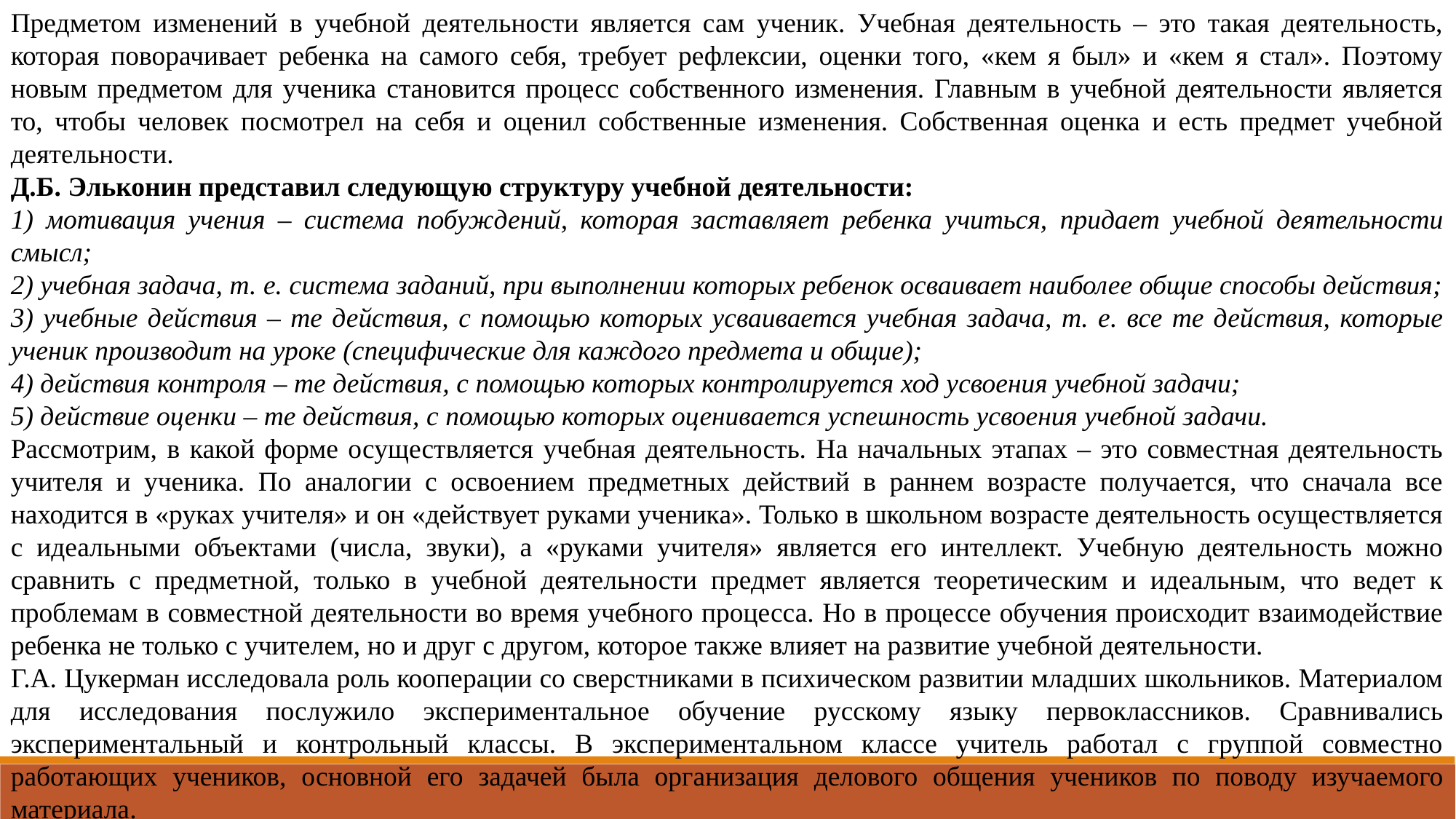

Предметом изменений в учебной деятельности является сам ученик. Учебная деятельность – это такая деятельность, которая поворачивает ребенка на самого себя, требует рефлексии, оценки того, «кем я был» и «кем я стал». Поэтому новым предметом для ученика становится процесс собственного изменения. Главным в учебной деятельности является то, чтобы человек посмотрел на себя и оценил собственные изменения. Собственная оценка и есть предмет учебной деятельности.
Д.Б. Эльконин представил следующую структуру учебной деятельности:
1) мотивация учения – система побуждений, которая заставляет ребенка учиться, придает учебной деятельности смысл;
2) учебная задача, т. е. система заданий, при выполнении которых ребенок осваивает наиболее общие способы действия;
3) учебные действия – те действия, с помощью которых усваивается учебная задача, т. е. все те действия, которые ученик производит на уроке (специфические для каждого предмета и общие);
4) действия контроля – те действия, с помощью которых контролируется ход усвоения учебной задачи;
5) действие оценки – те действия, с помощью которых оценивается успешность усвоения учебной задачи.
Рассмотрим, в какой форме осуществляется учебная деятельность. На начальных этапах – это совместная деятельность учителя и ученика. По аналогии с освоением предметных действий в раннем возрасте получается, что сначала все находится в «руках учителя» и он «действует руками ученика». Только в школьном возрасте деятельность осуществляется с идеальными объектами (числа, звуки), а «руками учителя» является его интеллект. Учебную деятельность можно сравнить с предметной, только в учебной деятельности предмет является теоретическим и идеальным, что ведет к проблемам в совместной деятельности во время учебного процесса. Но в процессе обучения происходит взаимодействие ребенка не только с учителем, но и друг с другом, которое также влияет на развитие учебной деятельности.
Г.А. Цукерман исследовала роль кооперации со сверстниками в психическом развитии младших школьников. Материалом для исследования послужило экспериментальное обучение русскому языку первоклассников. Сравнивались экспериментальный и контрольный классы. В экспериментальном классе учитель работал с группой совместно работающих учеников, основной его задачей была организация делового общения учеников по поводу изучаемого материала.